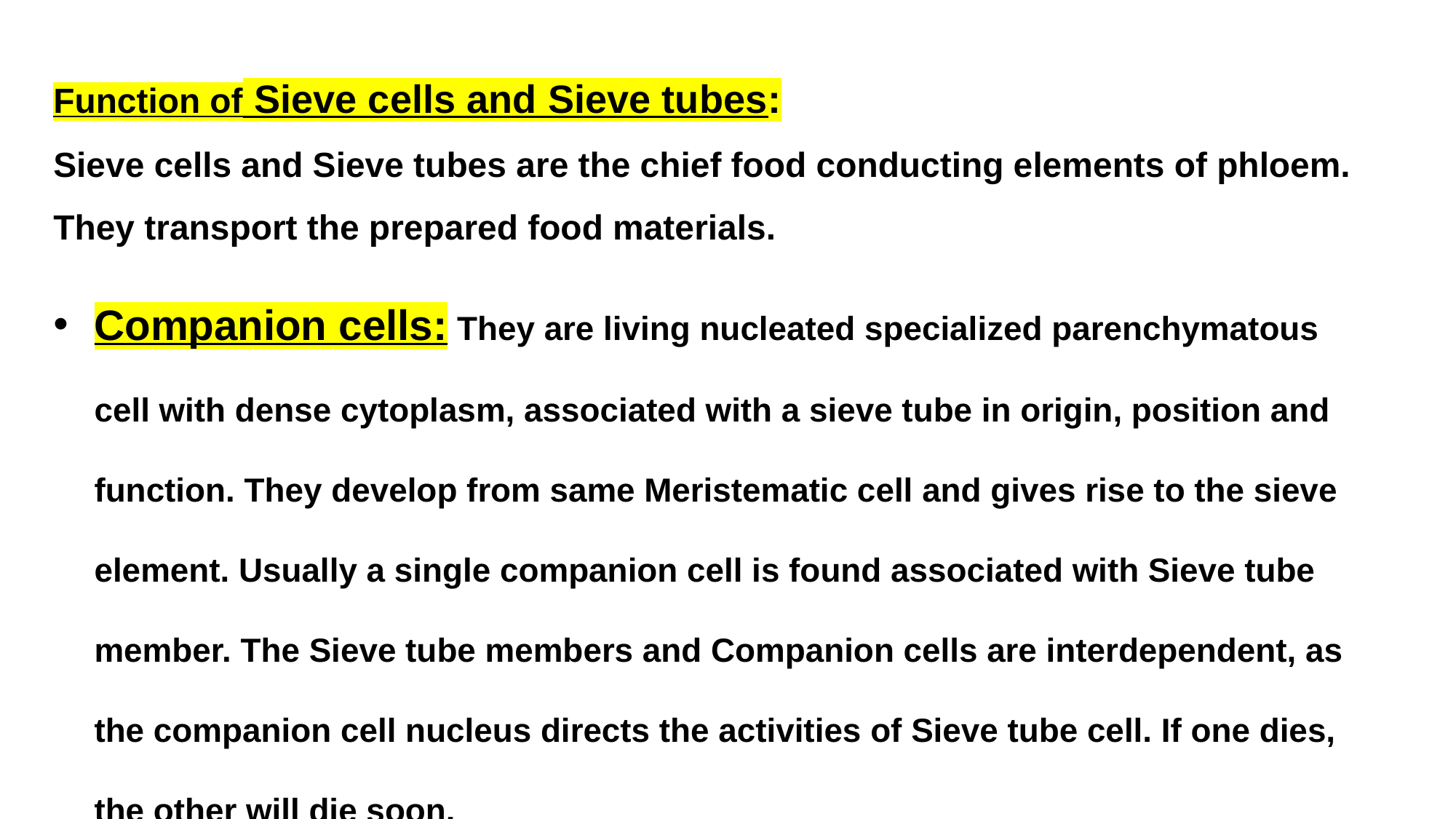

Function of Sieve cells and Sieve tubes:
Sieve cells and Sieve tubes are the chief food conducting elements of phloem. They transport the prepared food materials.
Companion cells: They are living nucleated specialized parenchymatous cell with dense cytoplasm, associated with a sieve tube in origin, position and function. They develop from same Meristematic cell and gives rise to the sieve element. Usually a single companion cell is found associated with Sieve tube member. The Sieve tube members and Companion cells are interdependent, as the companion cell nucleus directs the activities of Sieve tube cell. If one dies, the other will die soon.